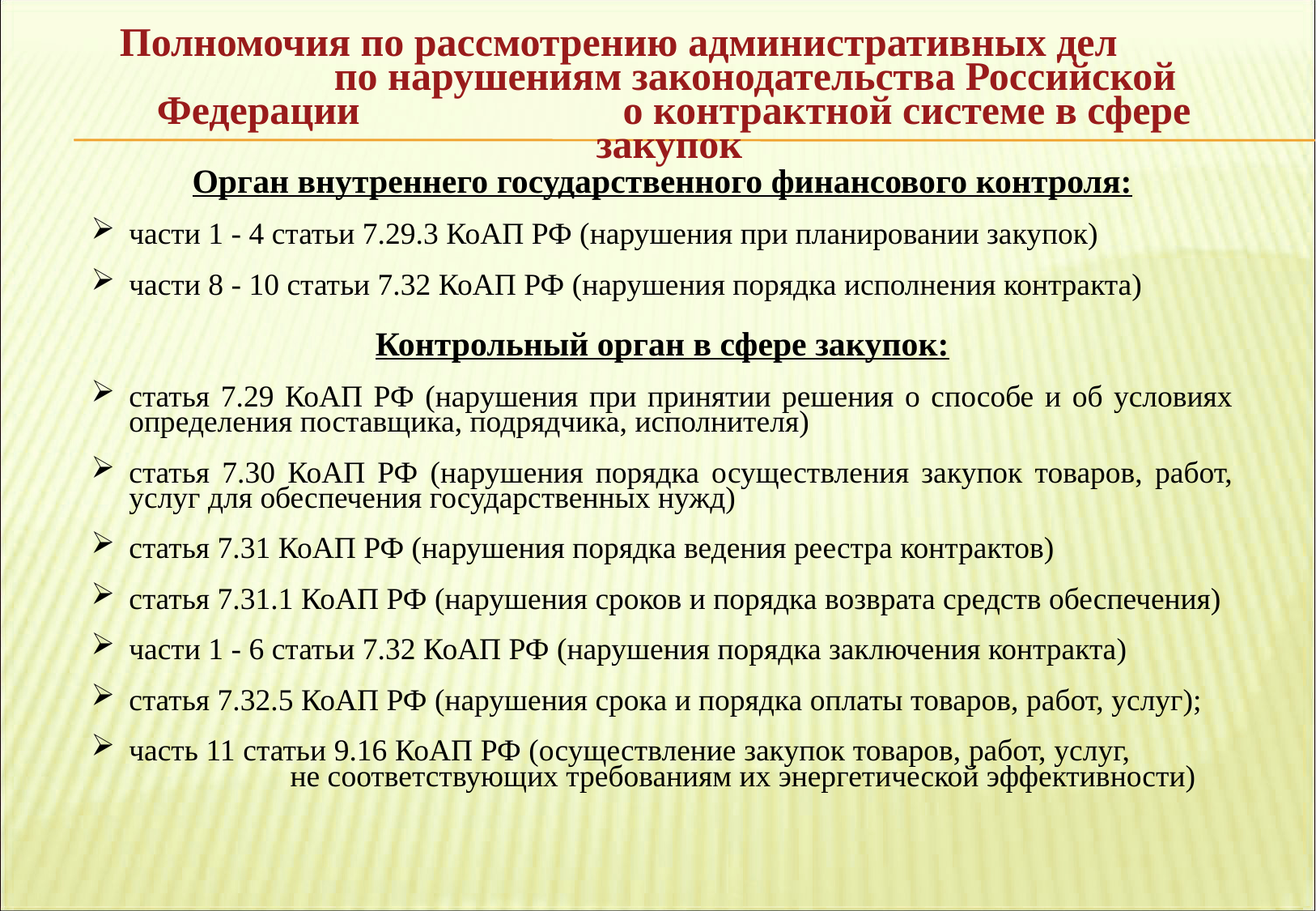

#
Полномочия по рассмотрению административных дел                            по нарушениям законодательства Российской Федерации                          о контрактной системе в сфере закупок
Орган внутреннего государственного финансового контроля:

части 1 - 4 статьи 7.29.3 КоАП РФ (нарушения при планировании закупок)

части 8 - 10 статьи 7.32 КоАП РФ (нарушения порядка исполнения контракта)
Контрольный орган в сфере закупок:

статья 7.29 КоАП РФ (нарушения при принятии решения о способе и об условиях определения поставщика, подрядчика, исполнителя)

статья 7.30 КоАП РФ (нарушения порядка осуществления закупок товаров, работ, услуг для обеспечения государственных нужд)

статья 7.31 КоАП РФ (нарушения порядка ведения реестра контрактов)

статья 7.31.1 КоАП РФ (нарушения сроков и порядка возврата средств обеспечения)

части 1 - 6 статьи 7.32 КоАП РФ (нарушения порядка заключения контракта)

статья 7.32.5 КоАП РФ (нарушения срока и порядка оплаты товаров, работ, услуг);

часть 11 статьи 9.16 КоАП РФ (осуществление закупок товаров, работ, услуг,                                   не соответствующих требованиям их энергетической эффективности)